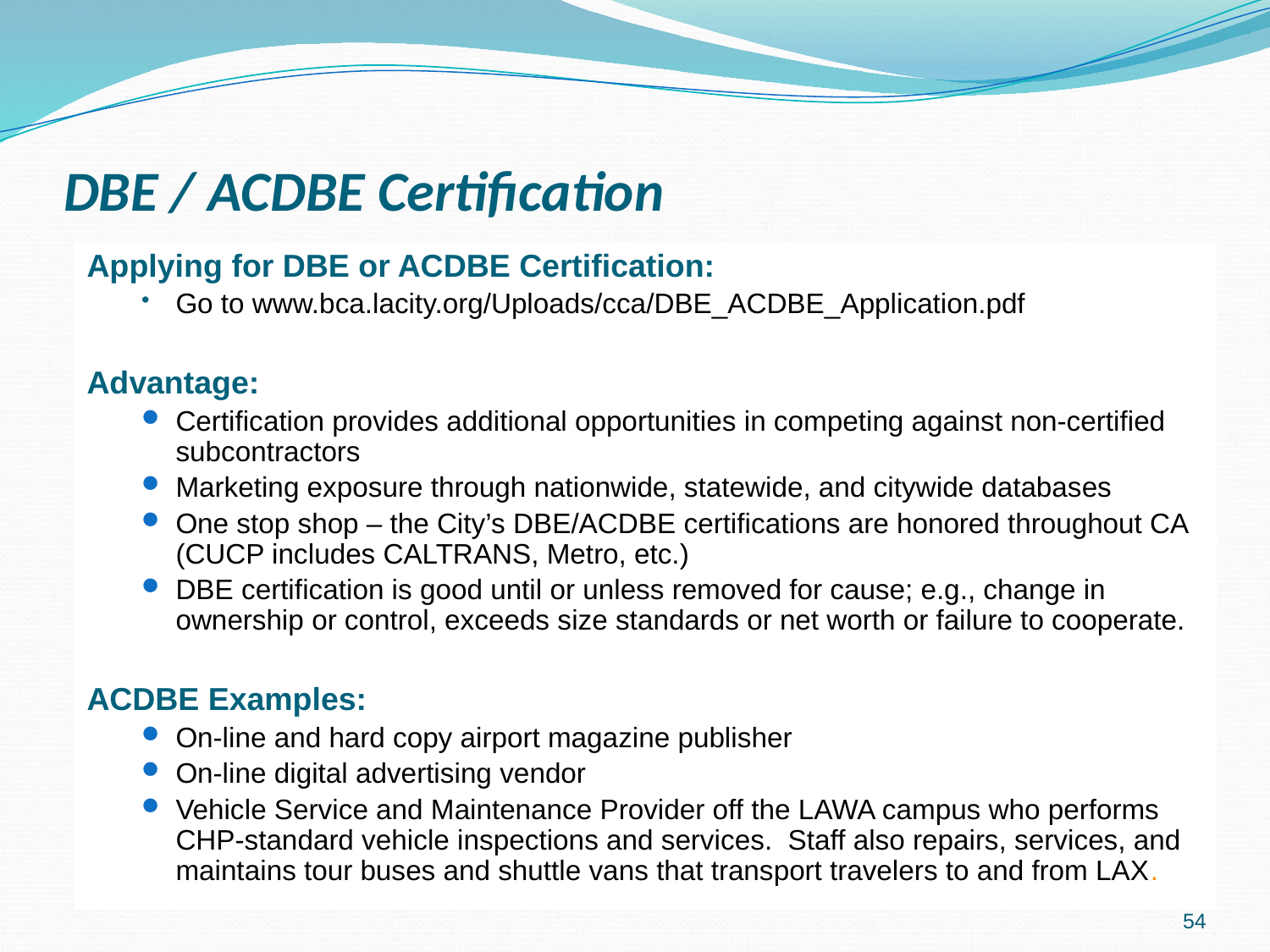

# DBE / ACDBE Certification
Applying for DBE or ACDBE Certification:
Go to www.bca.lacity.org/Uploads/cca/DBE_ACDBE_Application.pdf

Advantage:
Certification provides additional opportunities in competing against non-certified subcontractors
Marketing exposure through nationwide, statewide, and citywide databases
One stop shop – the City’s DBE/ACDBE certifications are honored throughout CA (CUCP includes CALTRANS, Metro, etc.)
DBE certification is good until or unless removed for cause; e.g., change in ownership or control, exceeds size standards or net worth or failure to cooperate.

ACDBE Examples:
On-line and hard copy airport magazine publisher
On-line digital advertising vendor
Vehicle Service and Maintenance Provider off the LAWA campus who performs CHP-standard vehicle inspections and services.  Staff also repairs, services, and maintains tour buses and shuttle vans that transport travelers to and from LAX.
54